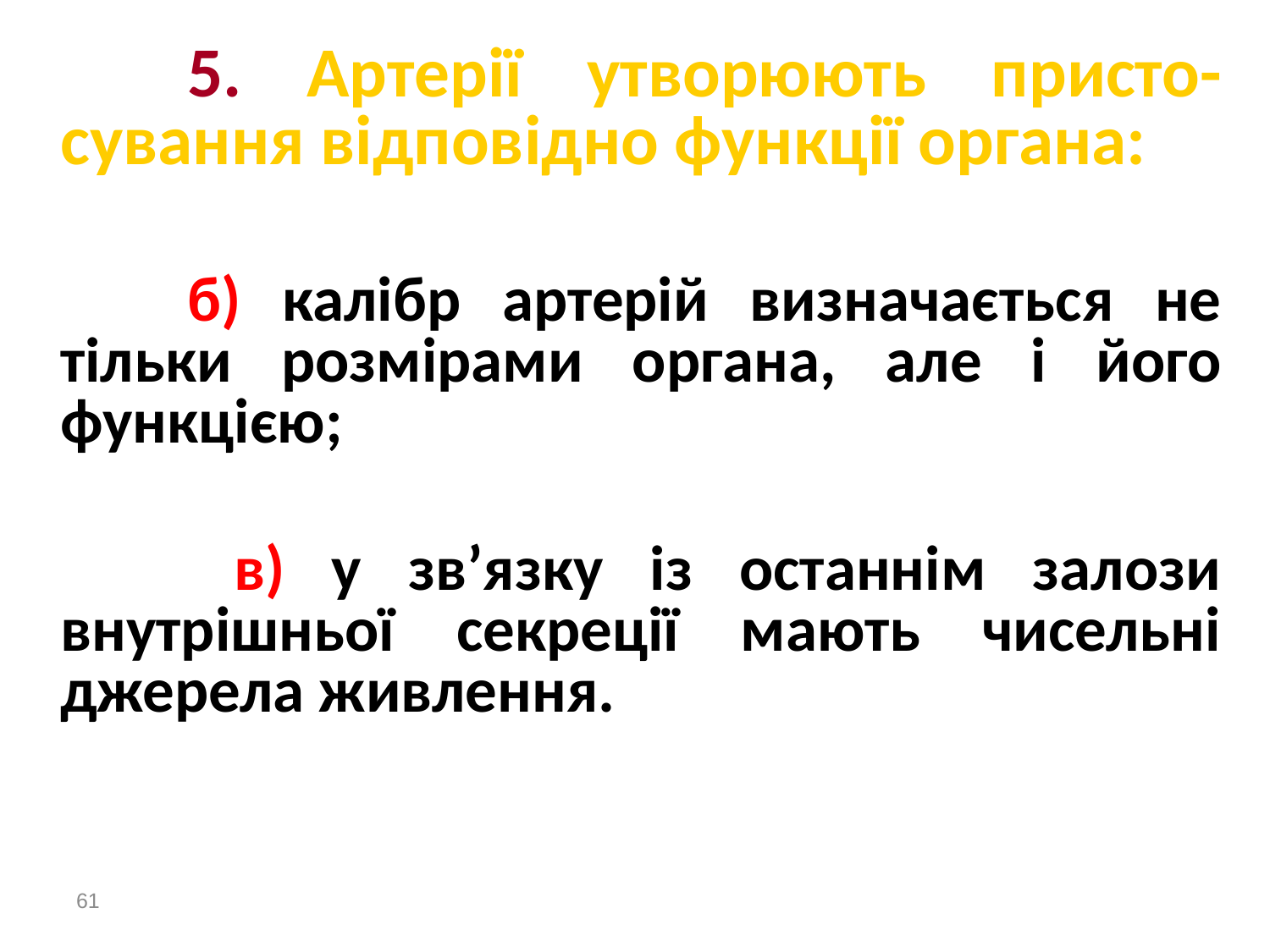

5. Артерії утворюють присто-сування відповідно функції органа:

		б) калібр артерій визначається не тільки розмірами органа, але і його функцією;

		 в) у зв’язку із останнім залози внутрішньої секреції мають чисельні джерела живлення.
61